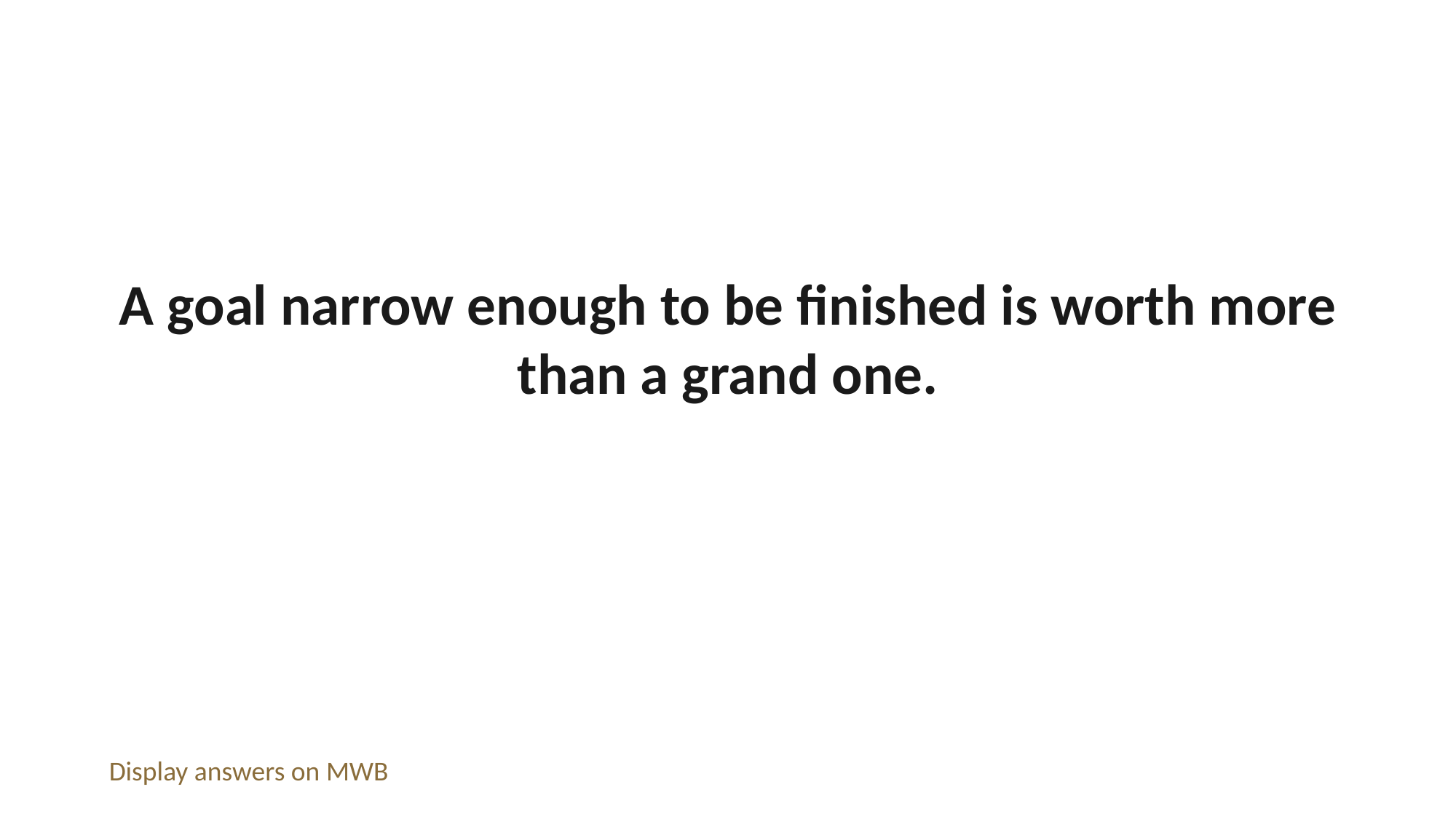

A goal narrow enough to be finished is worth more than a grand one.
Display answers on MWB